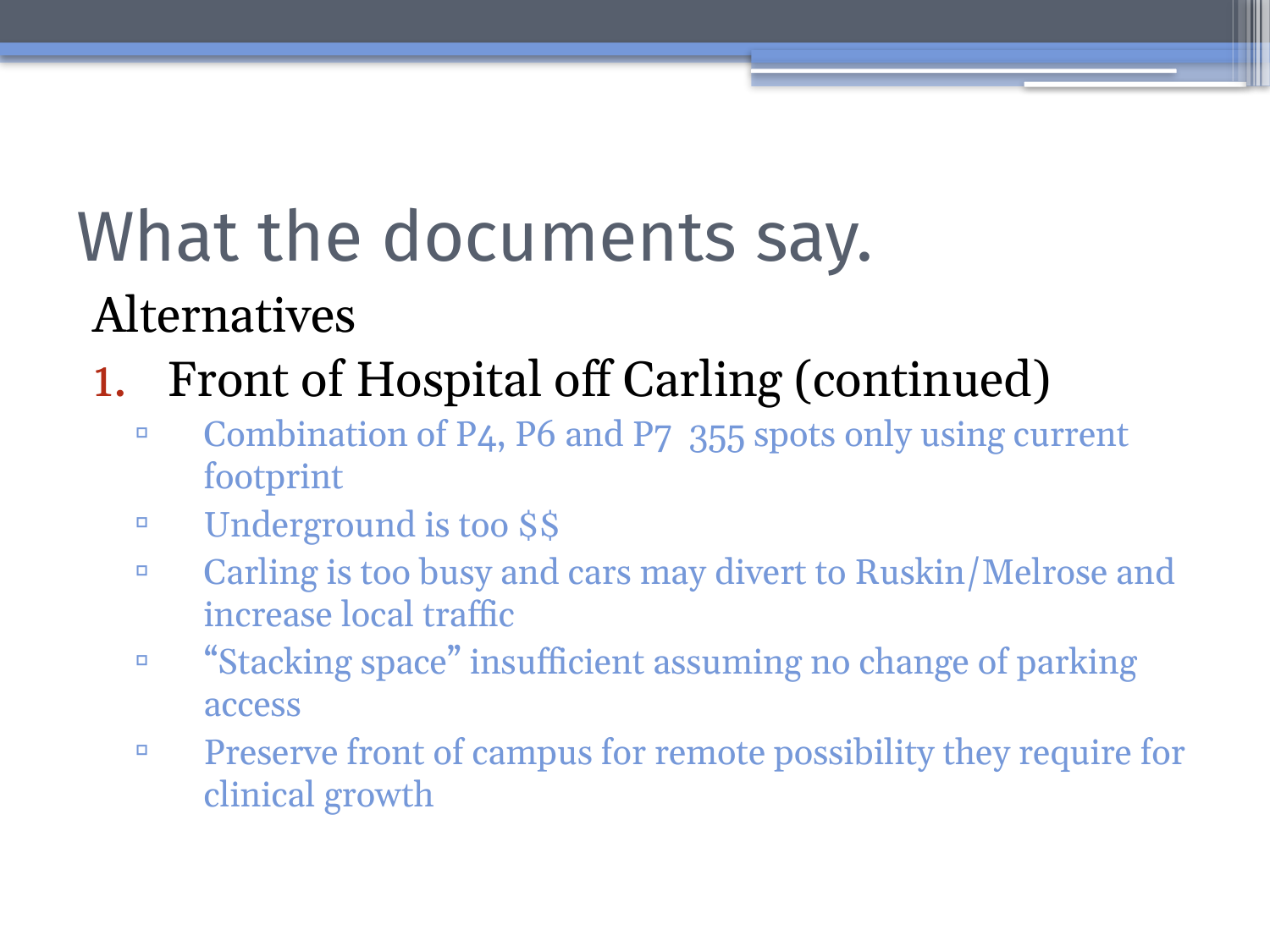

What the documents say.
Alternatives
Front of Hospital off Carling (continued)
Combination of P4, P6 and P7  355 spots only using current footprint
Underground is too $$
Carling is too busy and cars may divert to Ruskin/Melrose and increase local traffic
“Stacking space” insufficient assuming no change of parking access
Preserve front of campus for remote possibility they require for clinical growth